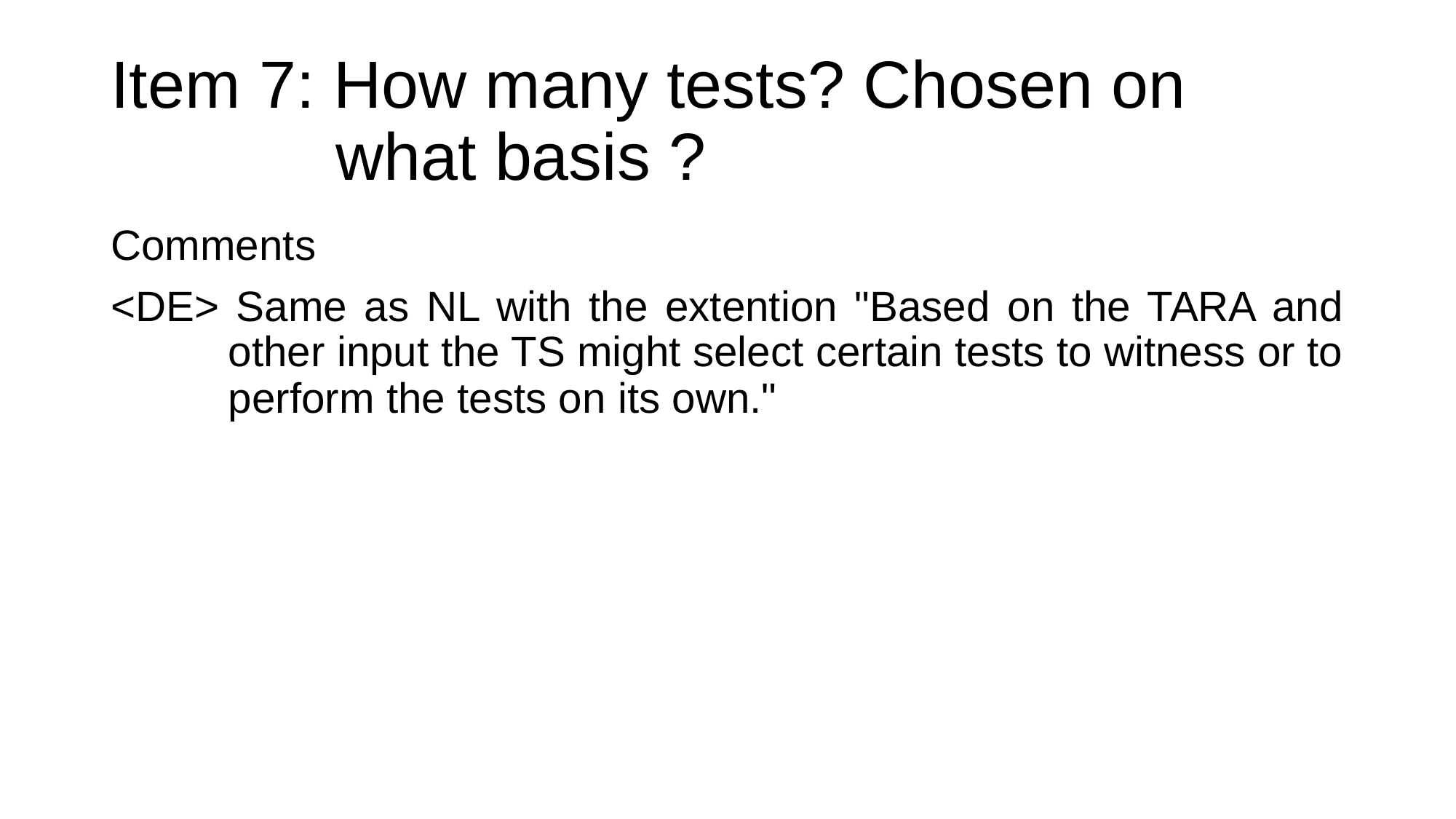

# Item 7: How many tests? Chosen on what basis ?
Comments
<DE> Same as NL with the extention "Based on the TARA and other input the TS might select certain tests to witness or to perform the tests on its own."